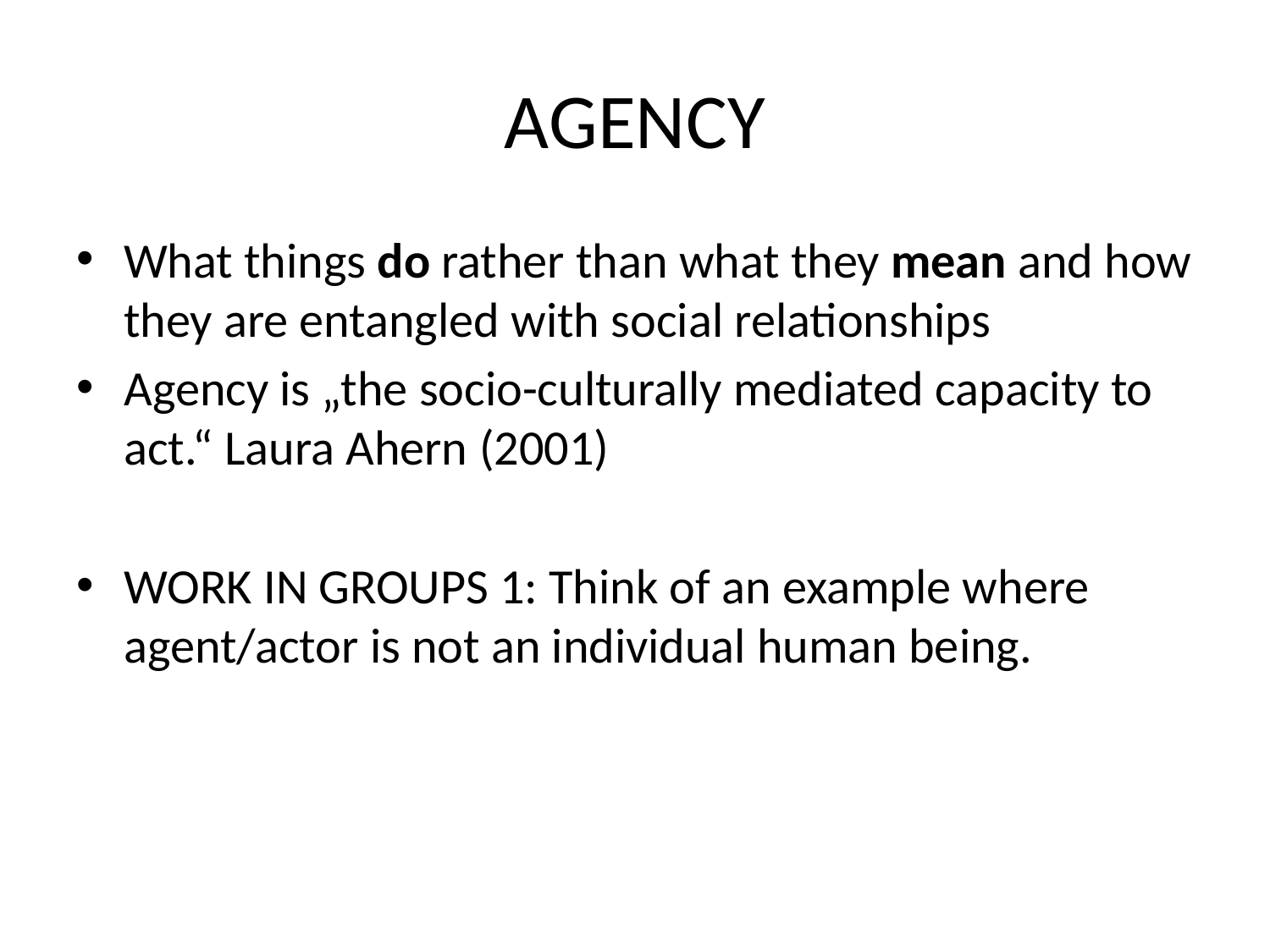

# AGENCY
What things do rather than what they mean and how they are entangled with social relationships
Agency is „the socio-culturally mediated capacity to act.“ Laura Ahern (2001)

WORK IN GROUPS 1: Think of an example where agent/actor is not an individual human being.